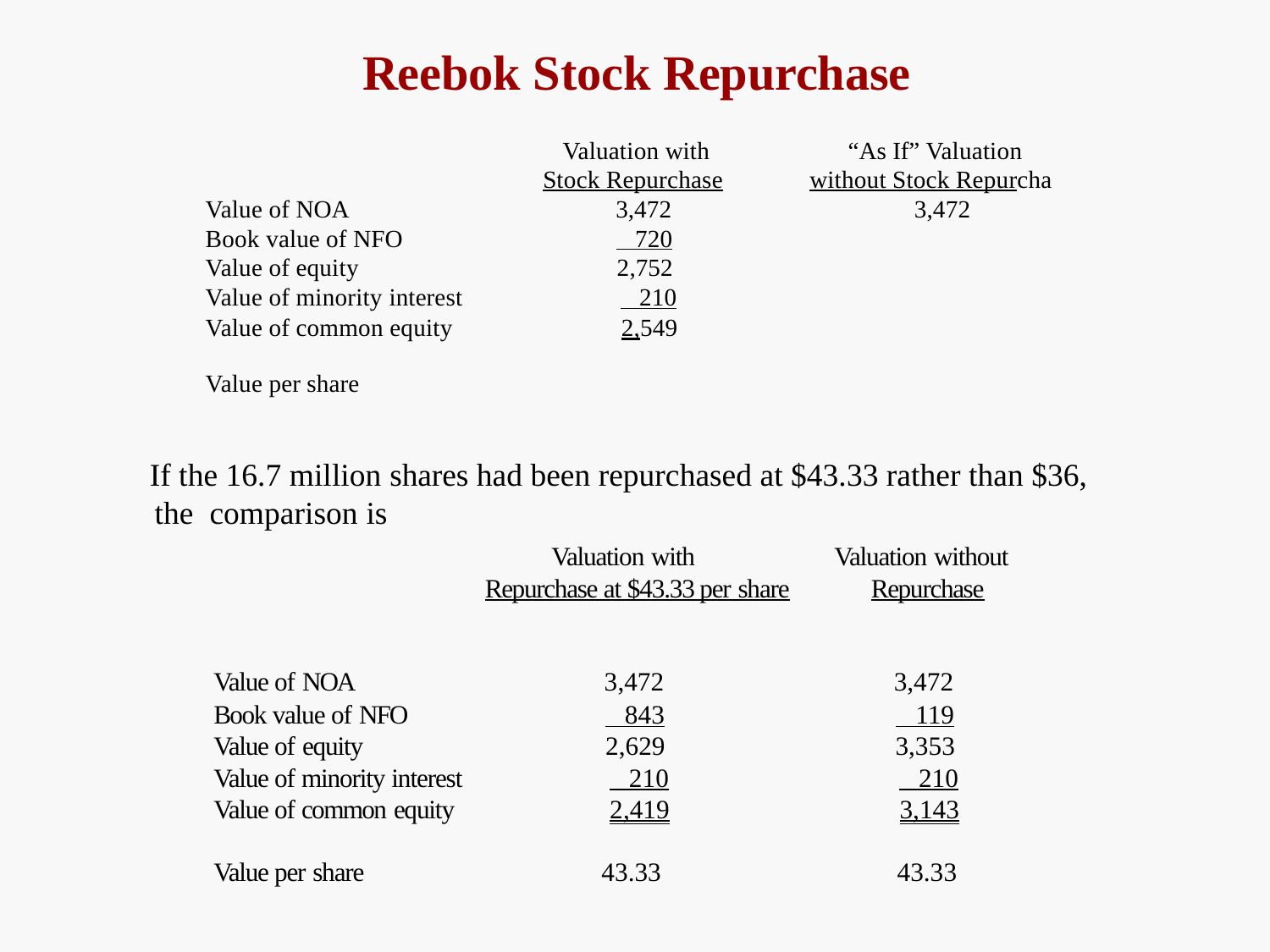

# Reebok Stock Repurchase
|  | Valuation with Stock Repurchase | “As If” Valuation without Stock Repurcha |
| --- | --- | --- |
| Value of NOA | 3,472 | 3,472 |
| Book value of NFO | 720 |  |
| Value of equity | 2,752 |  |
| Value of minority interest | 210 |  |
| Value of common equity Value per share | 2,549 |  |
If the 16.7 million shares had been repurchased at $43.33 rather than $36, the  comparison is
|  | Valuation with Repurchase at $43.33 per share | Valuation without Repurchase |
| --- | --- | --- |
| Value of NOA | 3,472 | 3,472 |
| Book value of NFO | 843 | 119 |
| Value of equity | 2,629 | 3,353 |
| Value of minority interest | 210 | 210 |
| Value of common equity | 2,419 | 3,143 |
| Value per share | 43.33 | 43.33 |